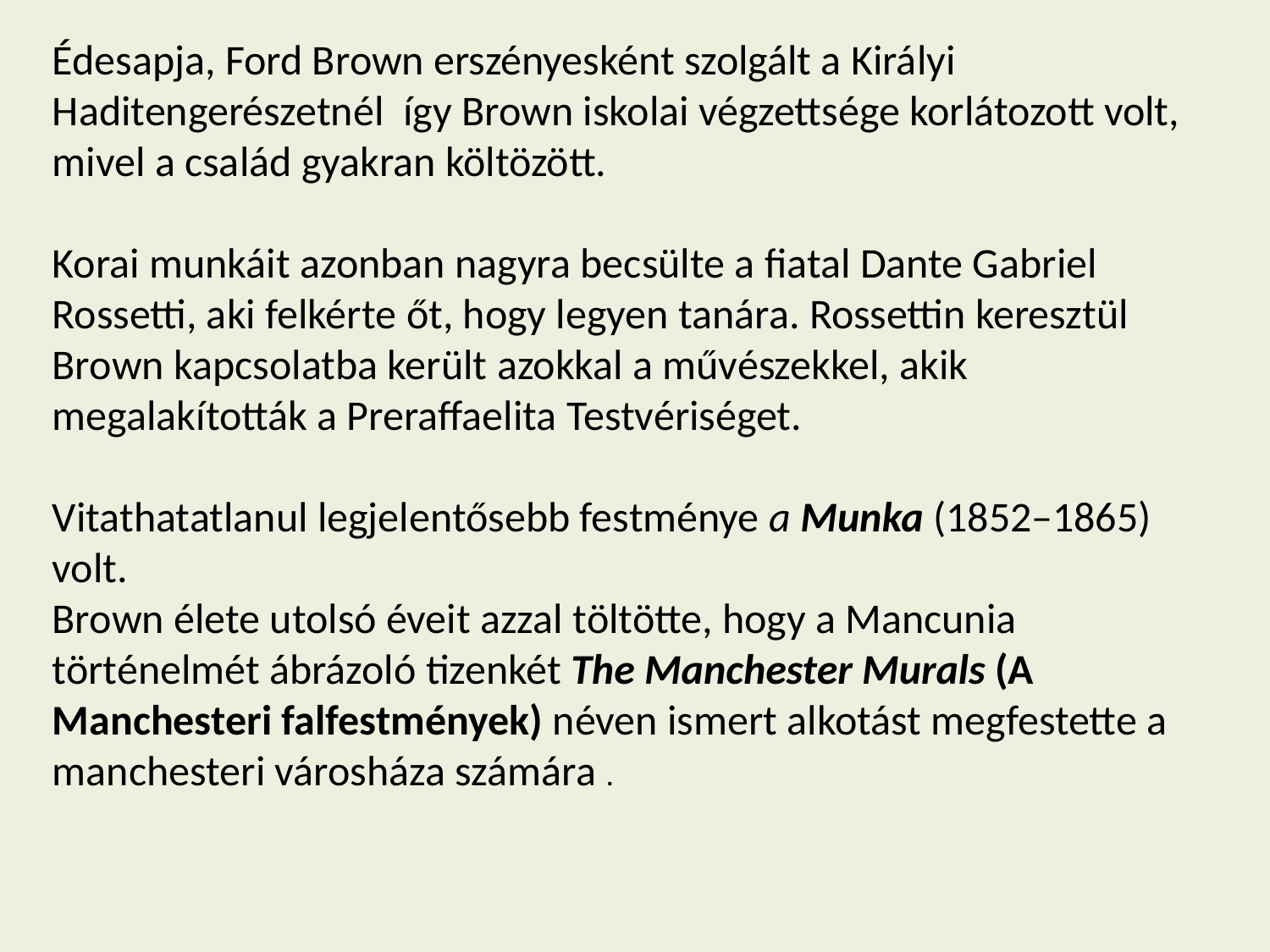

Édesapja, Ford Brown erszényesként szolgált a Királyi Haditengerészetnél  így Brown iskolai végzettsége korlátozott volt, mivel a család gyakran költözött.

Korai munkáit azonban nagyra becsülte a fiatal Dante Gabriel Rossetti, aki felkérte őt, hogy legyen tanára. Rossettin keresztül Brown kapcsolatba került azokkal a művészekkel, akik megalakították a Preraffaelita Testvériséget.

Vitathatatlanul legjelentősebb festménye a Munka (1852–1865) volt.
Brown élete utolsó éveit azzal töltötte, hogy a Mancunia történelmét ábrázoló tizenkét The Manchester Murals (A Manchesteri falfestmények) néven ismert alkotást megfestette a manchesteri városháza számára .